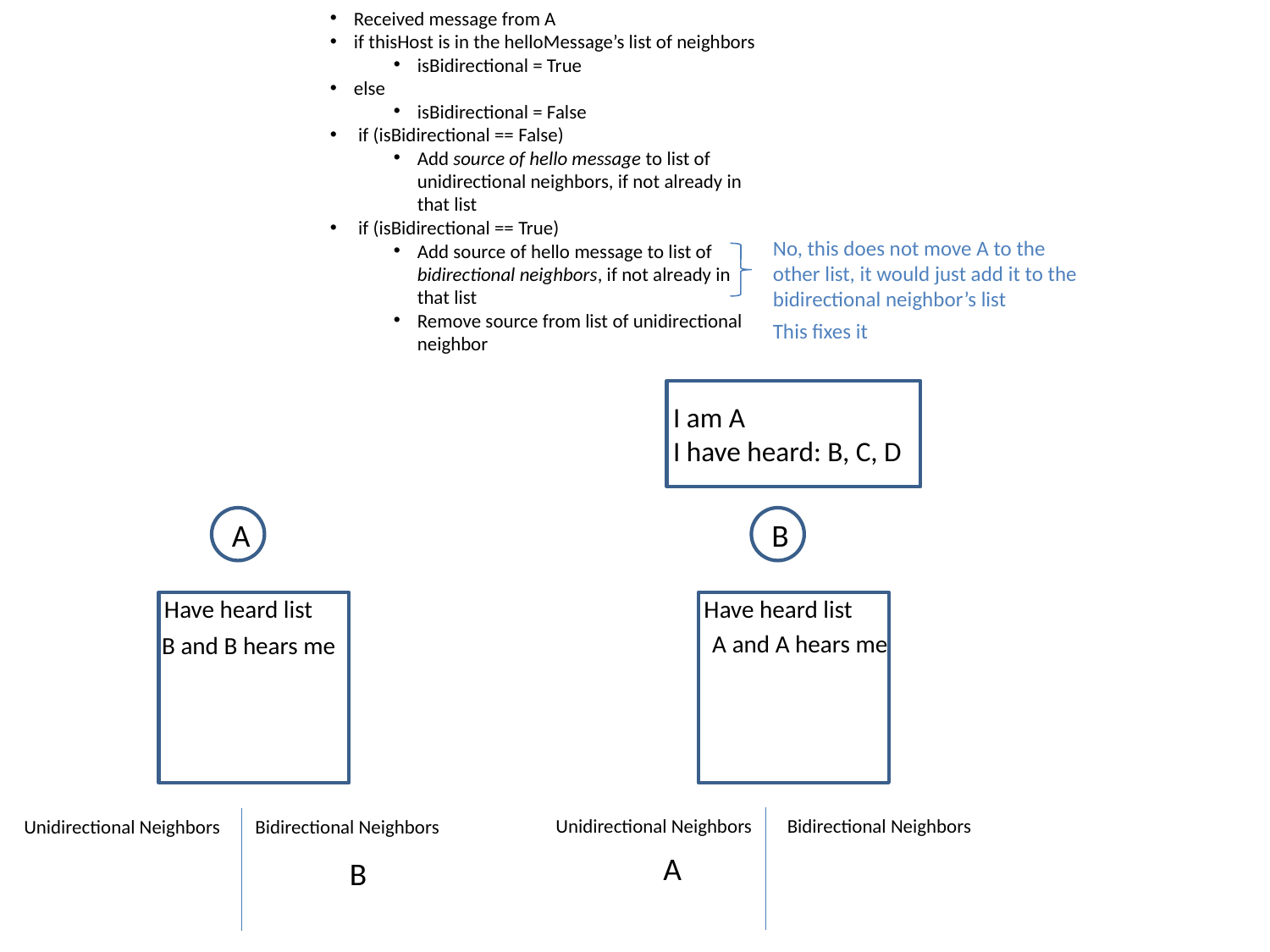

Received message from A
if thisHost is in the helloMessage’s list of neighbors
isBidirectional = True
else
isBidirectional = False
 if (isBidirectional == False)
Add source of hello message to list of unidirectional neighbors, if not already in that list
 if (isBidirectional == True)
Add source of hello message to list of bidirectional neighbors, if not already in that list
Remove source from list of unidirectional neighbor

No, this does not move A to the other list, it would just add it to the bidirectional neighbor’s list

This fixes it
I am A
I have heard: B, C, D
A
B
Have heard list
Have heard list

A and A hears me
B and B hears me
Unidirectional Neighbors
Bidirectional Neighbors
Unidirectional Neighbors
Bidirectional Neighbors
A
B